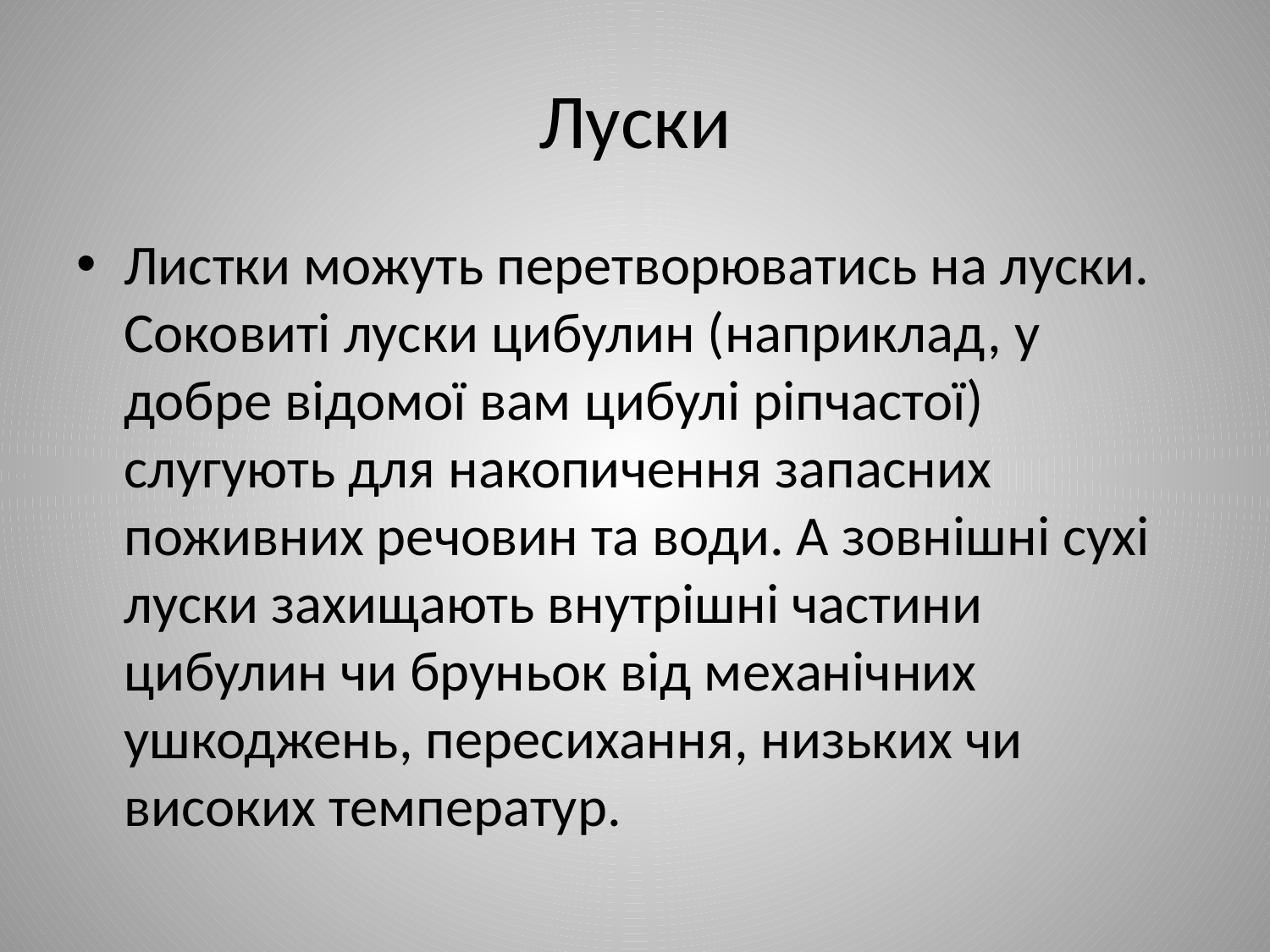

# Луски
Листки можуть перетворюватись на луски. Соковиті луски цибулин (наприклад, у добре відомої вам цибулі ріпчастої) слугують для накопичення запасних поживних речовин та води. А зовнішні сухі луски захищають внутрішні частини цибулин чи бруньок від механічних ушкоджень, пересихання, низьких чи високих температур.